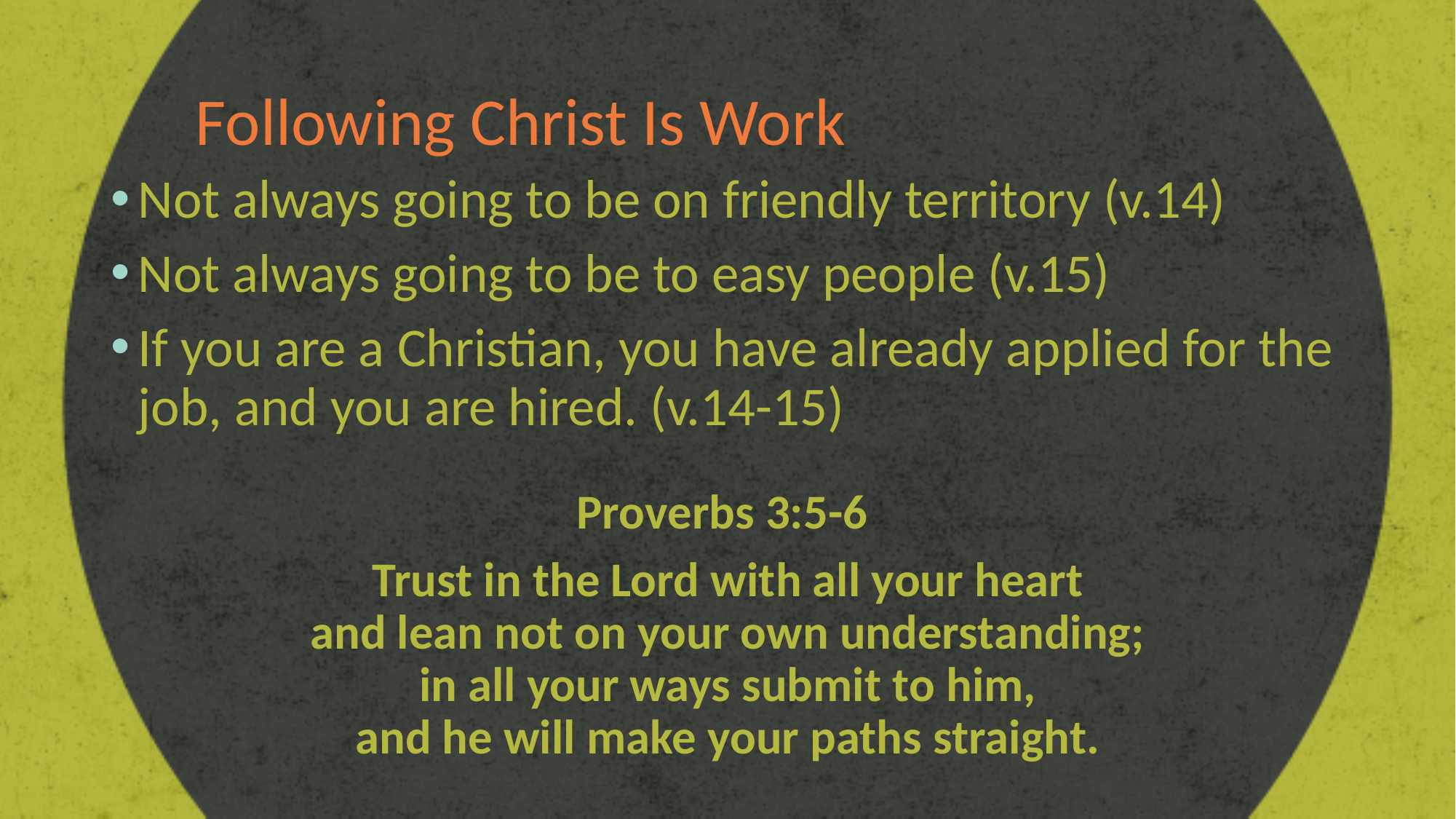

# Following Christ Is Work
Not always going to be on friendly territory (v.14)
Not always going to be to easy people (v.15)
If you are a Christian, you have already applied for the job, and you are hired. (v.14-15)

Proverbs 3:5-6
Trust in the Lord with all your heart
and lean not on your own understanding;
in all your ways submit to him,
and he will make your paths straight.